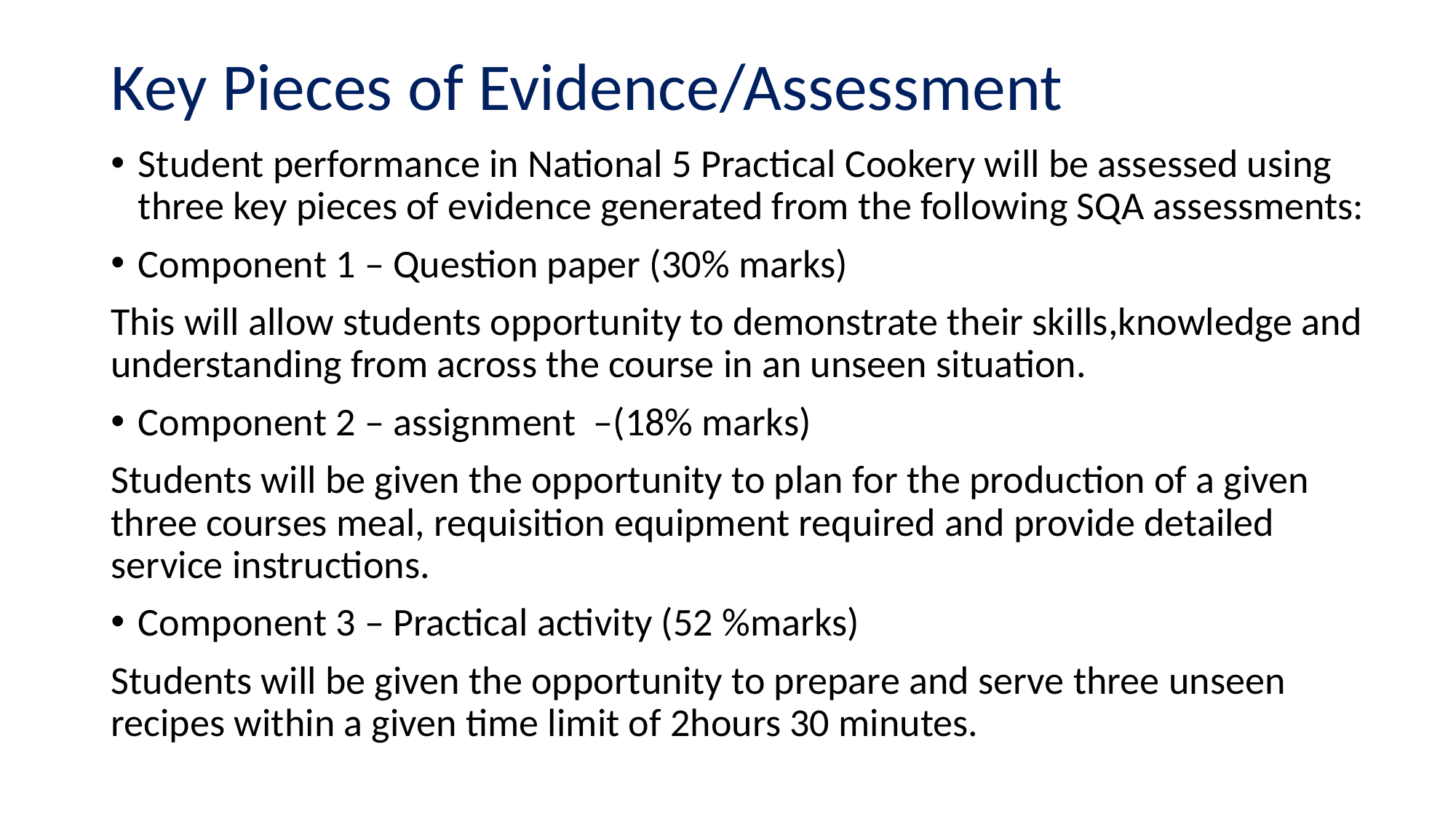

# Key Pieces of Evidence/Assessment
Student performance in National 5 Practical Cookery will be assessed using three key pieces of evidence generated from the following SQA assessments:
Component 1 – Question paper (30% marks)
This will allow students opportunity to demonstrate their skills,knowledge and understanding from across the course in an unseen situation.
Component 2 – assignment  –(18% marks)
Students will be given the opportunity to plan for the production of a given three courses meal, requisition equipment required and provide detailed service instructions.
Component 3 – Practical activity (52 %marks)
Students will be given the opportunity to prepare and serve three unseen recipes within a given time limit of 2hours 30 minutes.